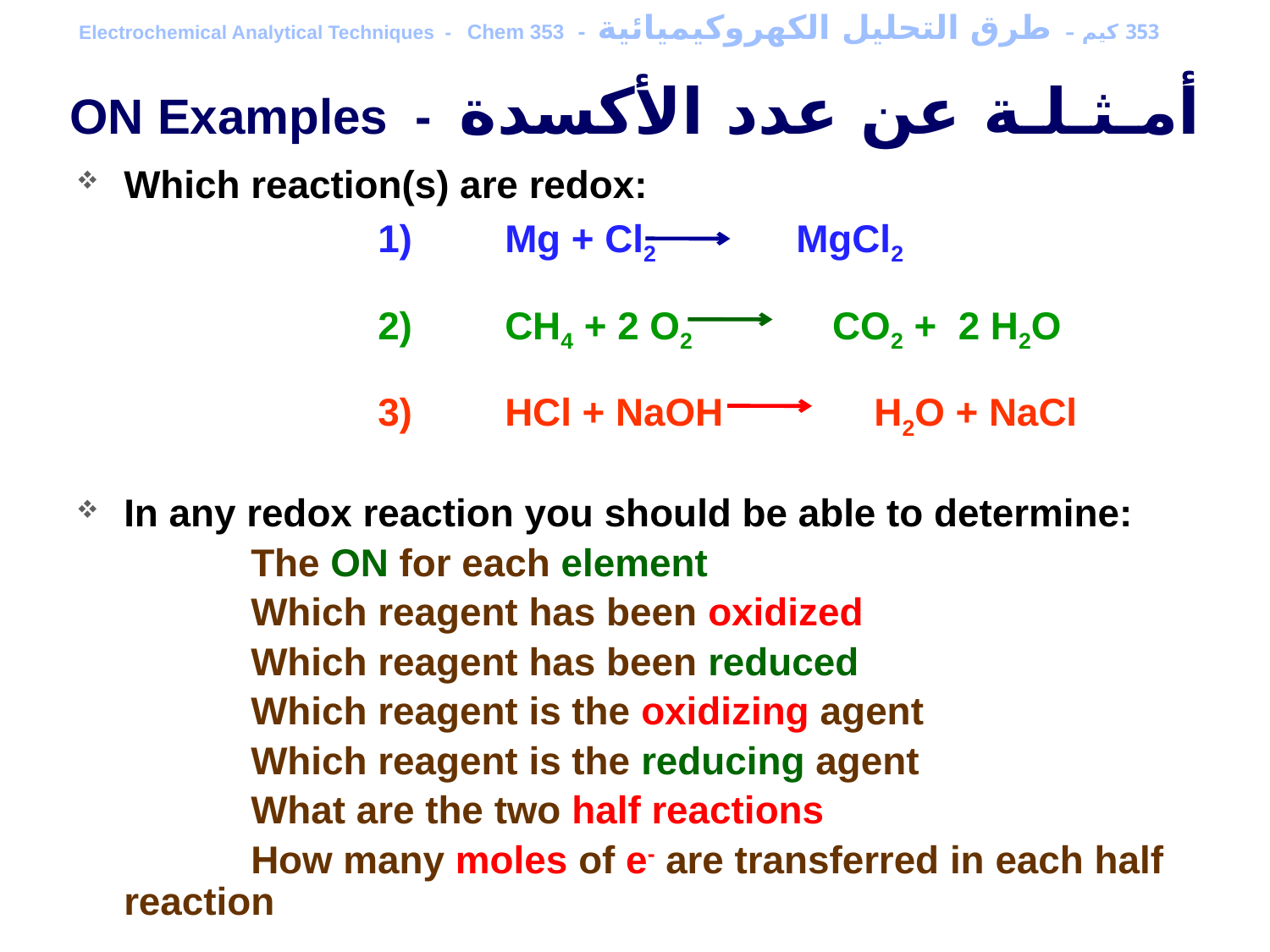

353 كيم –  طرق التحليل الكهروكيميائية -  Electrochemical Analytical Techniques  -   Chem 353
ON Examples  -  أمـثـلـة عن عدد الأكسدة
Which reaction(s) are redox:
			1) 	Mg + Cl2             MgCl2

			2) 	CH4 + 2 O2             CO2 +  2 H2O

			3) 	HCl + NaOH              H2O + NaCl

In any redox reaction you should be able to determine:
		The ON for each element
		Which reagent has been oxidized
		Which reagent has been reduced
		Which reagent is the oxidizing agent
		Which reagent is the reducing agent
		What are the two half reactions
		How many moles of e- are transferred in each half reaction